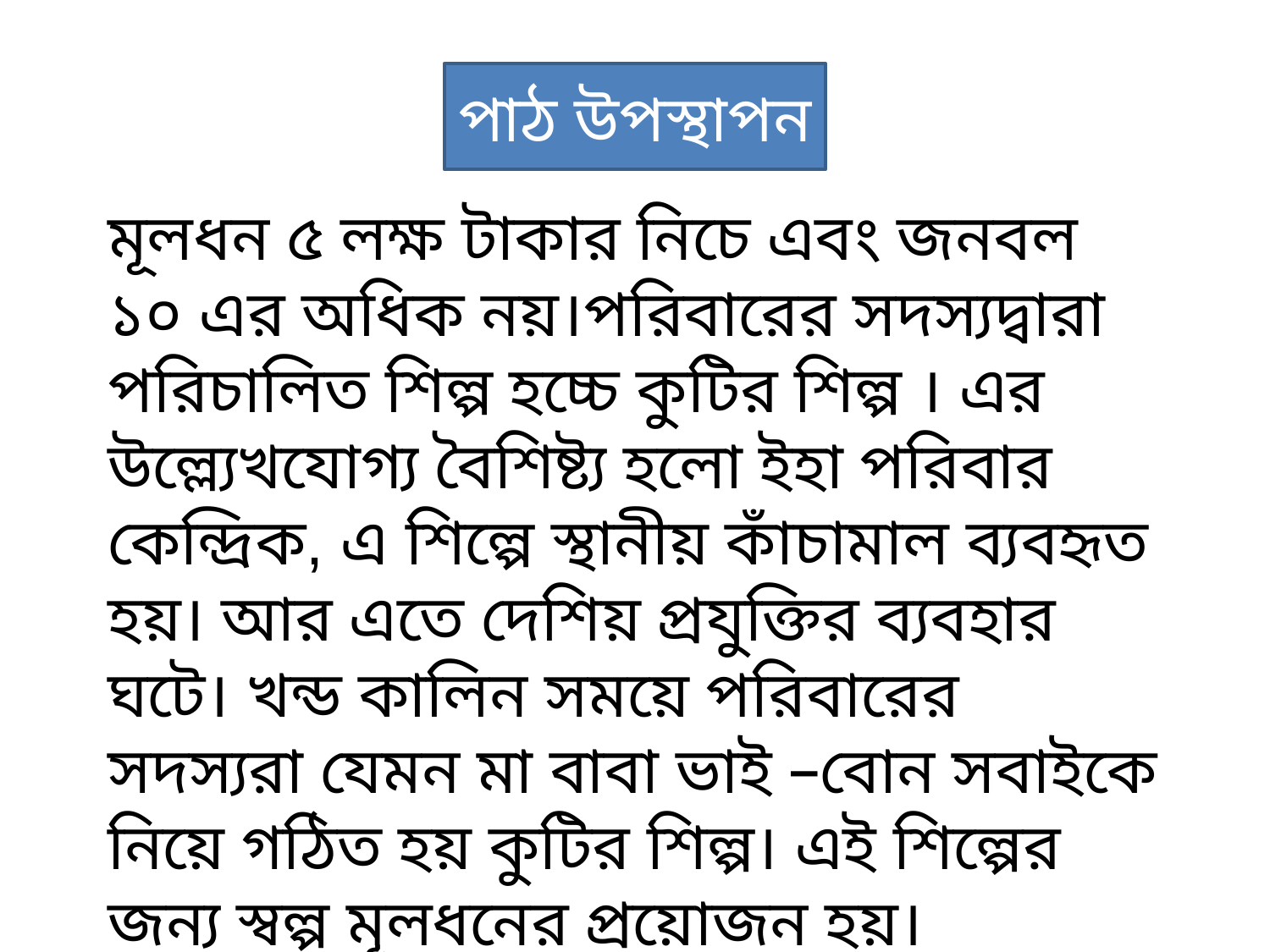

পাঠ উপস্থাপন
মূলধন ৫ লক্ষ টাকার নিচে এবং জনবল ১০ এর অধিক নয়।পরিবারের সদস্যদ্বারা পরিচালিত শিল্প হচ্চে কুটির শিল্প । এর উল্ল্যেখযোগ্য বৈশিষ্ট্য হলো ইহা পরিবার কেন্দ্রিক, এ শিল্পে স্থানীয় কাঁচামাল ব্যবহৃত হয়। আর এতে দেশিয় প্রযুক্তির ব্যবহার ঘটে। খন্ড কালিন সময়ে পরিবারের সদস্যরা যেমন মা বাবা ভাই –বোন সবাইকে নিয়ে গঠিত হয় কুটির শিল্প। এই শিল্পের জন্য স্বল্প মূলধনের প্রয়োজন হয়।